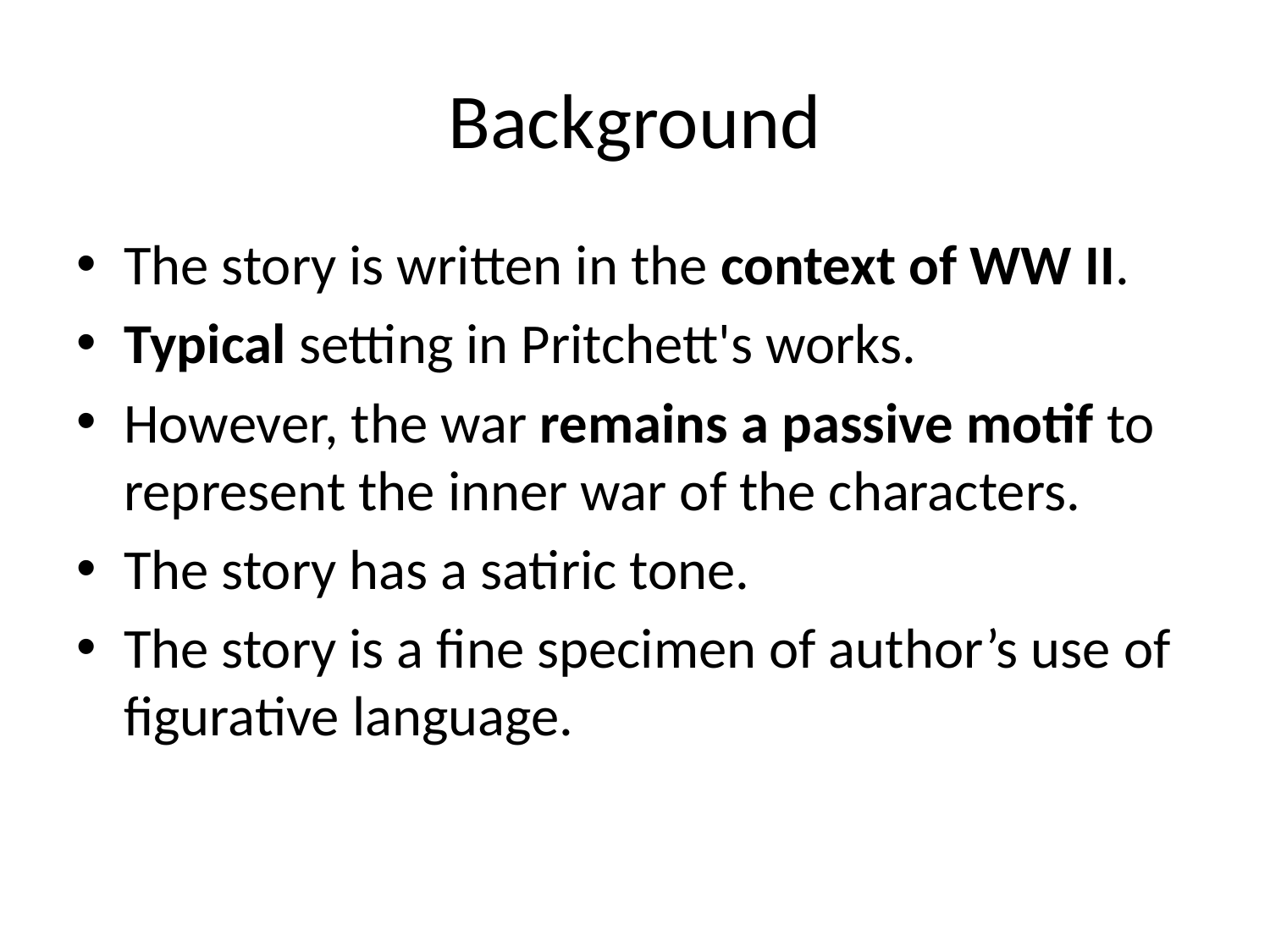

# Background
The story is written in the context of WW II.
Typical setting in Pritchett's works.
However, the war remains a passive motif to represent the inner war of the characters.
The story has a satiric tone.
The story is a fine specimen of author’s use of figurative language.